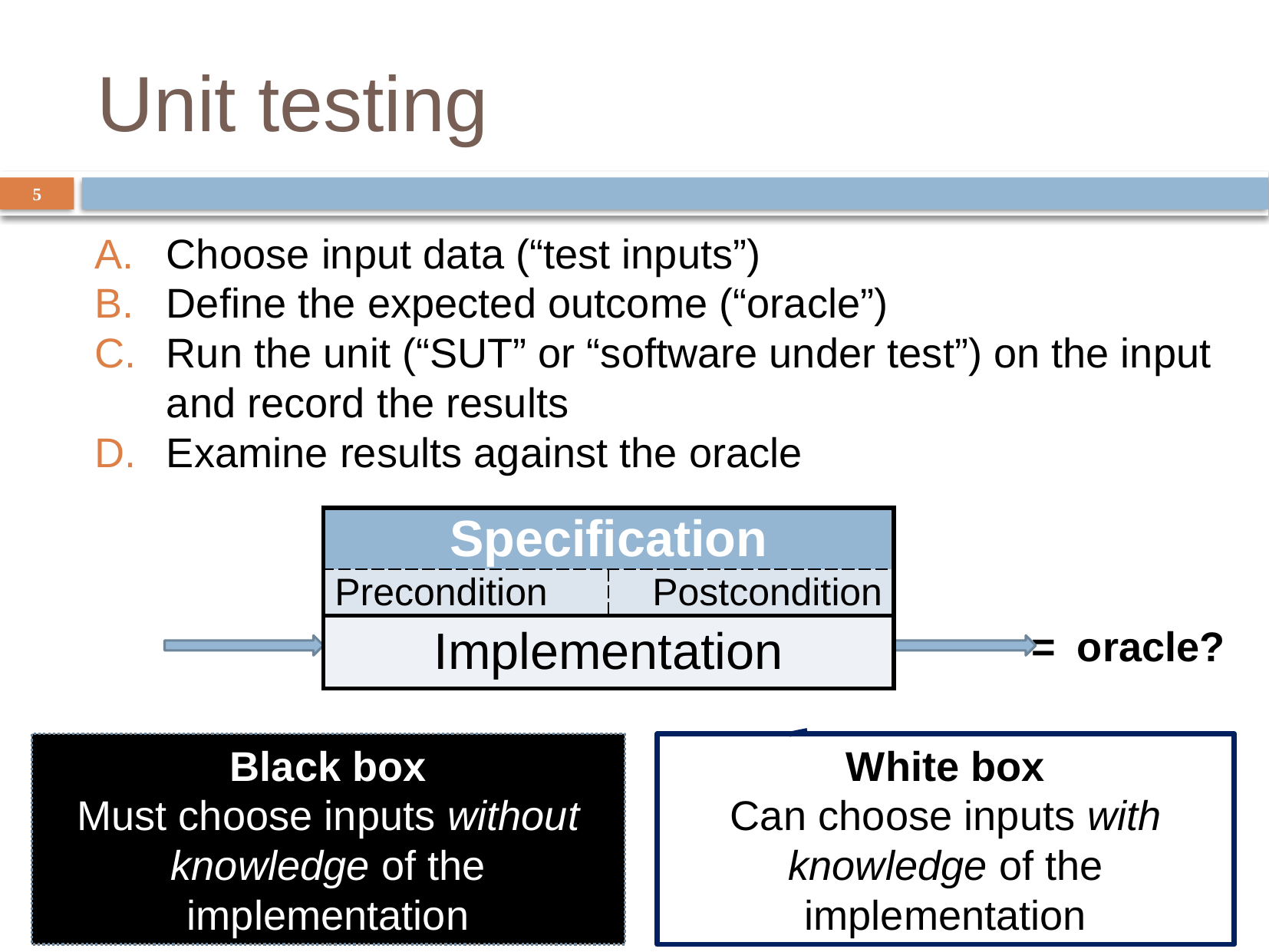

# Unit testing
5
Choose input data (“test inputs”)
Define the expected outcome (“oracle”)
Run the unit (“SUT” or “software under test”) on the input and record the results
Examine results against the oracle
| Specification |  |
| --- | --- |
| Precondition | Postcondition |
| Implementation |  |
= oracle?

Black box
Must choose inputs without knowledge of the implementation
White box
Can choose inputs with knowledge of the implementation